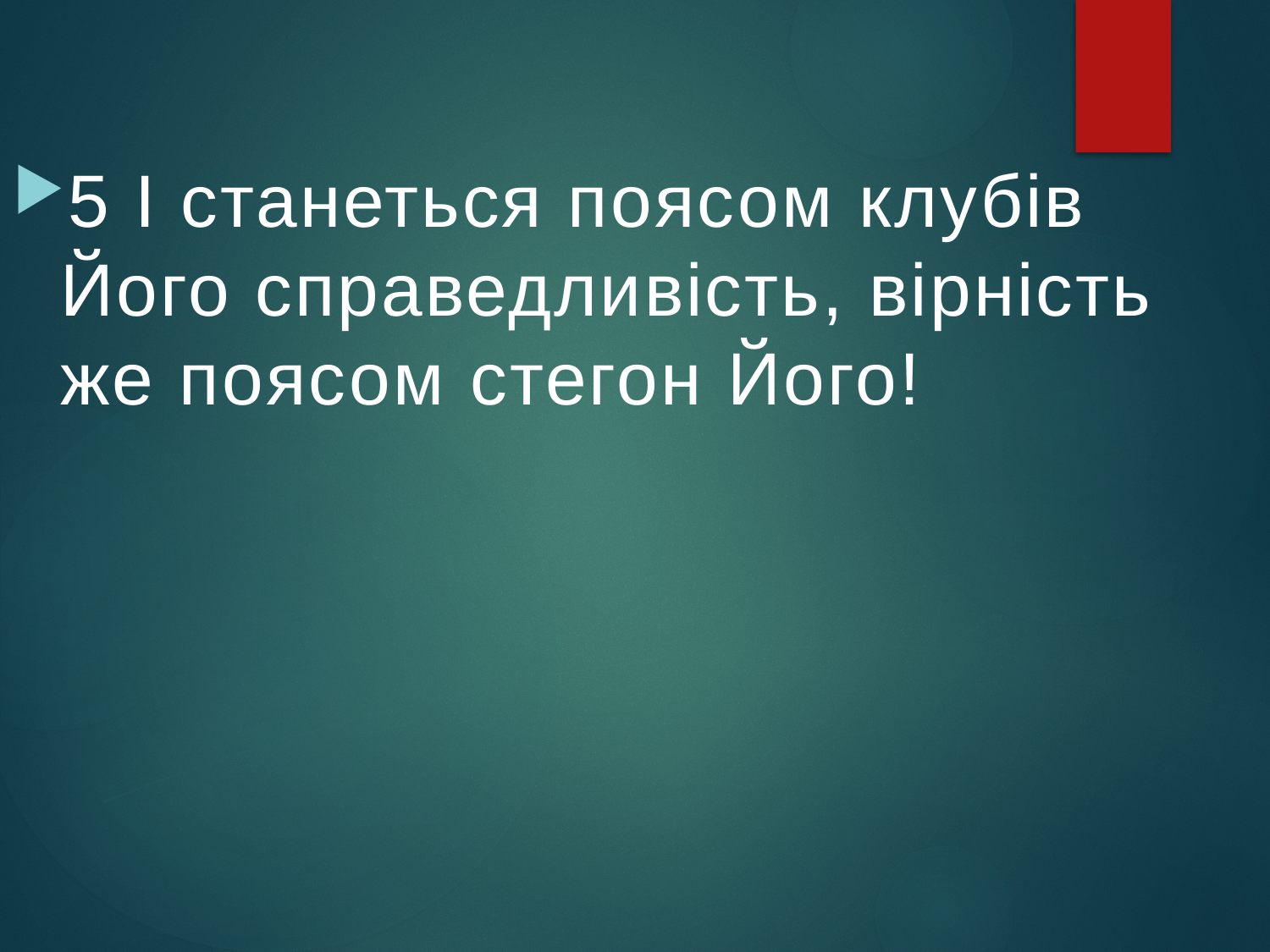

5 І станеться поясом клубів Його справедливість, вірність же поясом стегон Його!